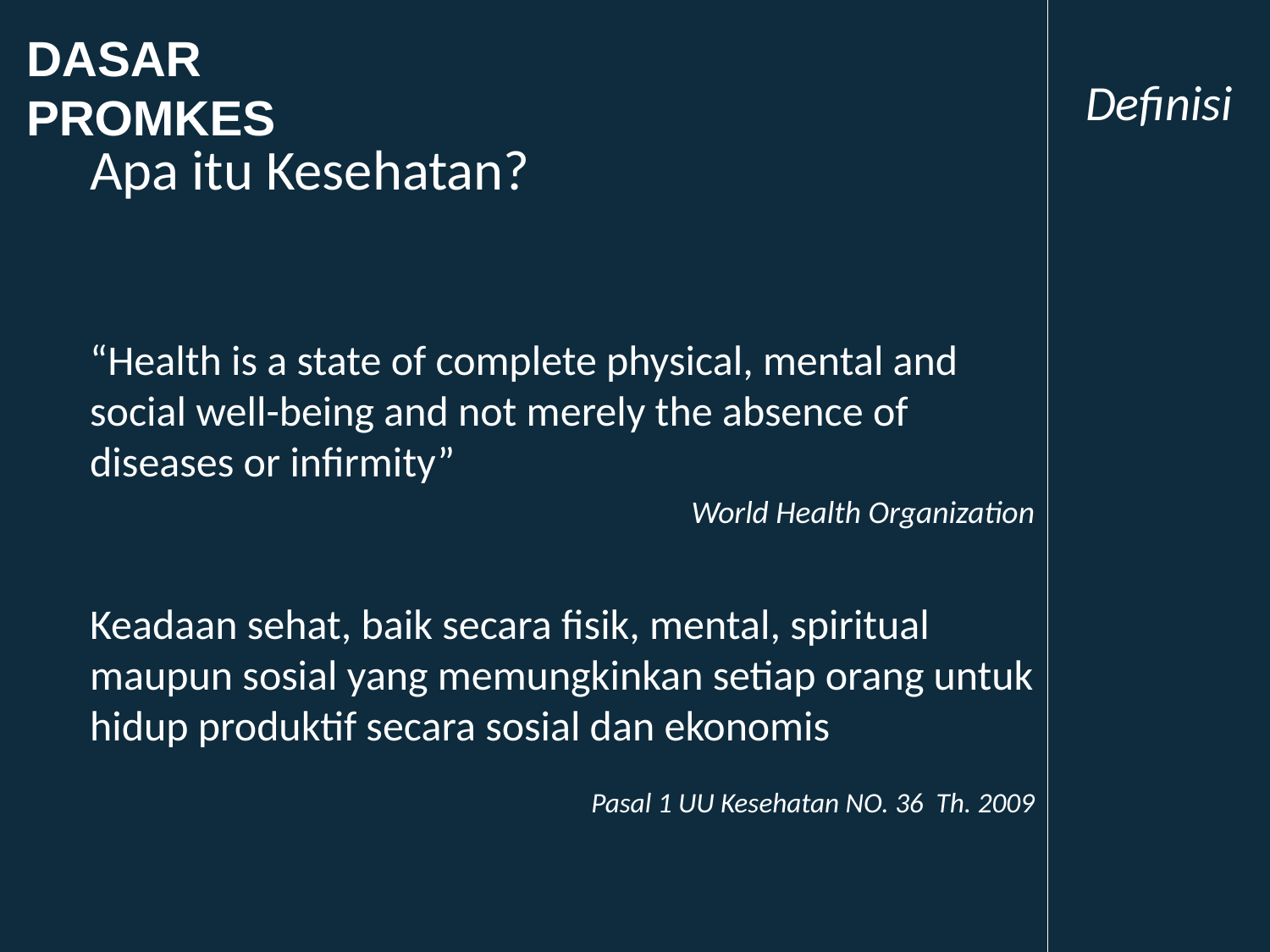

DASAR PROMKES
Definisi
Apa itu Kesehatan?

“Health is a state of complete physical, mental and social well-being and not merely the absence of diseases or infirmity”
World Health Organization

Keadaan sehat, baik secara fisik, mental, spiritual maupun sosial yang memungkinkan setiap orang untuk hidup produktif secara sosial dan ekonomis

Pasal 1 UU Kesehatan NO. 36  Th. 2009